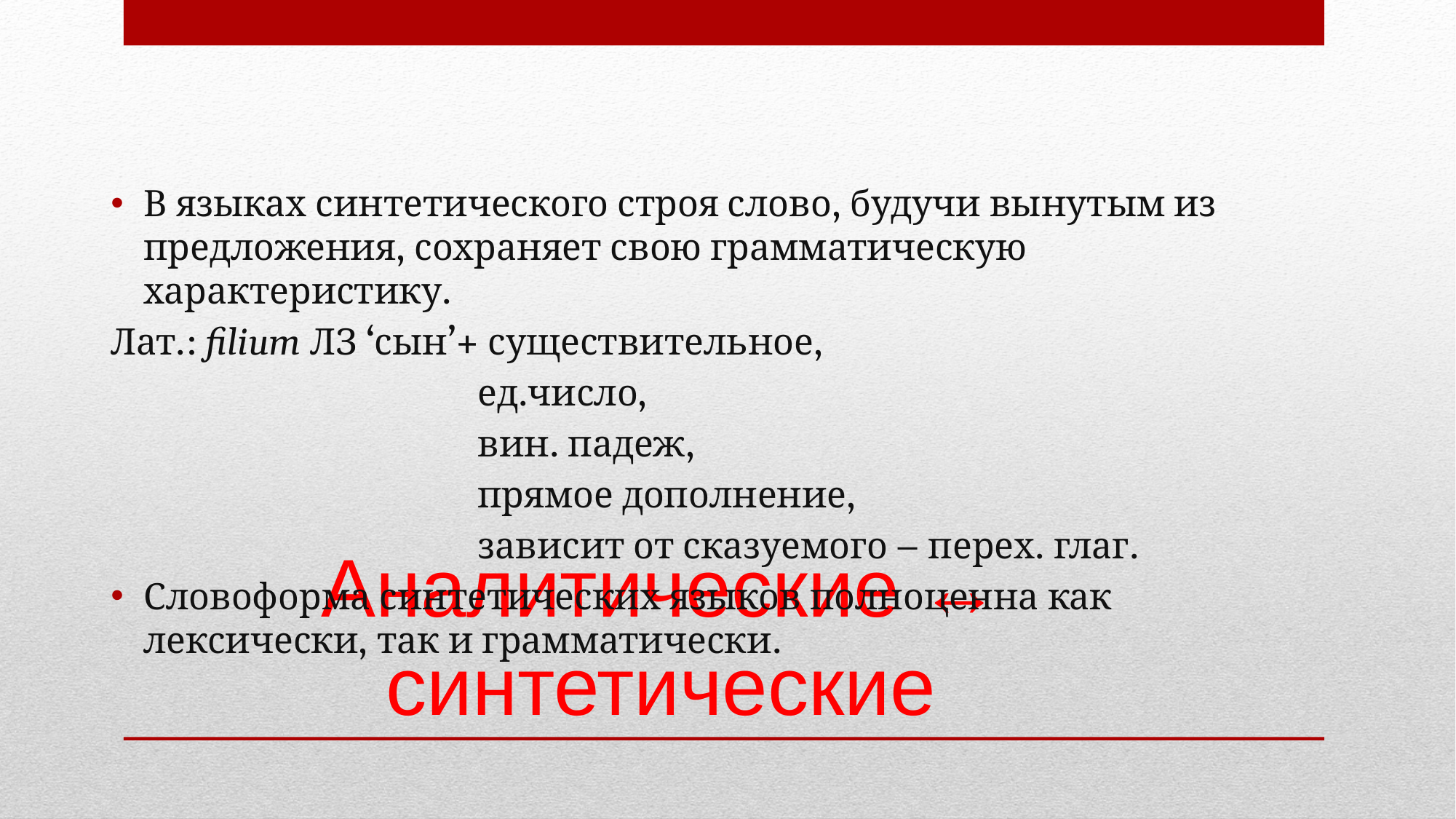

В языках синтетического строя слово, будучи вынутым из предложения, сохраняет свою грамматическую характеристику.
Лат.: filium ЛЗ ‘сын’+ существительное,
                                          ед.число,
                                          вин. падеж,
                                          прямое дополнение,
                                          зависит от сказуемого – перех. глаг.
Словоформа синтетических языков полноценна как лексически, так и грамматически.

# Аналитические ↔ синтетические